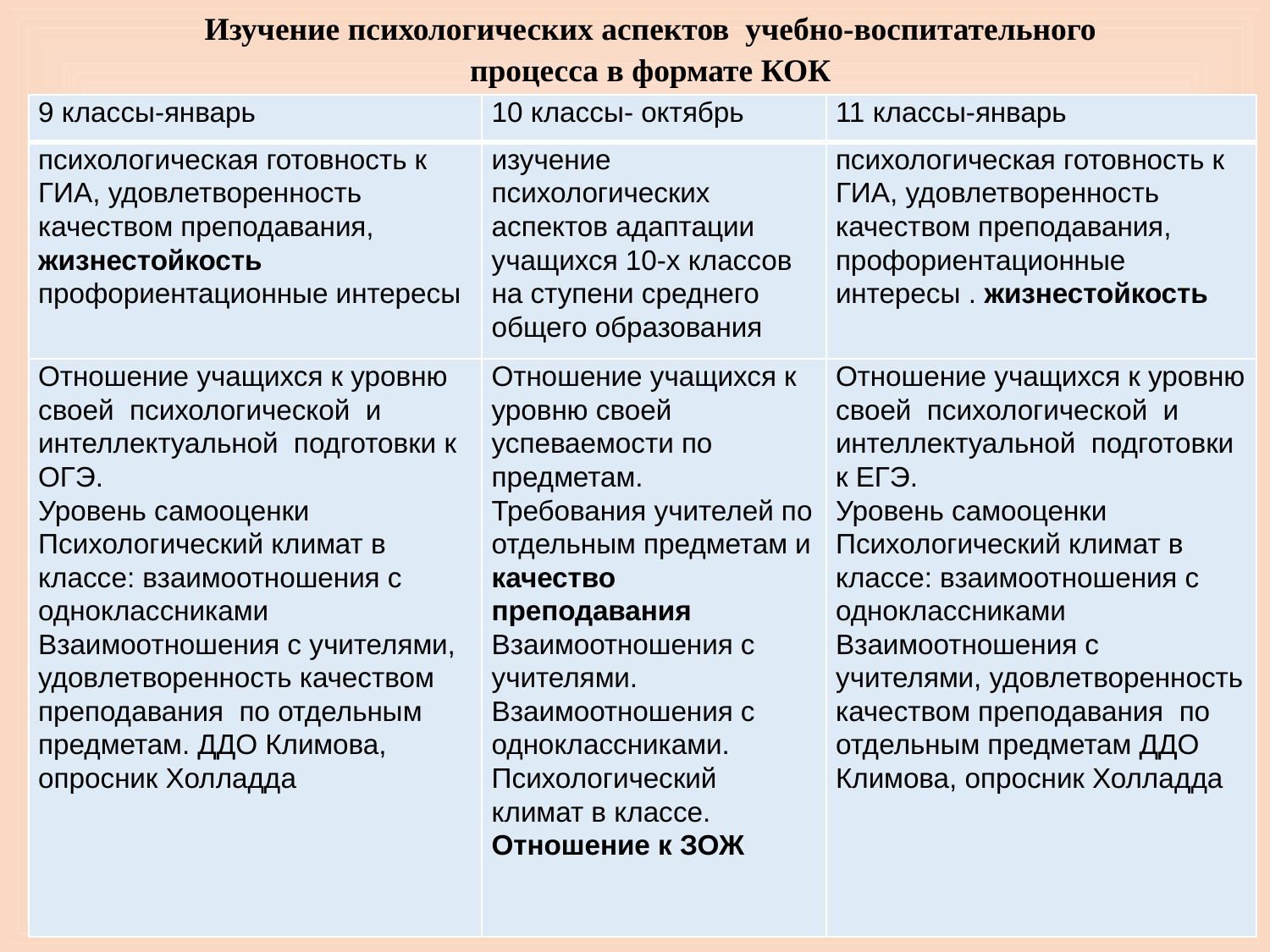

Изучение психологических аспектов  учебно-воспитательного процесса в формате КОК
| 9 классы-январь | 10 классы- октябрь | 11 классы-январь |
| --- | --- | --- |
| психологическая готовность к ГИА, удовлетворенность качеством преподавания, жизнестойкость профориентационные интересы | изучение психологических аспектов адаптации учащихся 10-х классов на ступени среднего общего образования | психологическая готовность к ГИА, удовлетворенность качеством преподавания, профориентационные интересы . жизнестойкость |
| Отношение учащихся к уровню своей психологической и интеллектуальной подготовки к ОГЭ. Уровень самооценки Психологический климат в классе: взаимоотношения с одноклассниками Взаимоотношения с учителями, удовлетворенность качеством преподавания по отдельным предметам. ДДО Климова, опросник Холладда | Отношение учащихся к уровню своей успеваемости по предметам. Требования учителей по отдельным предметам и качество преподавания Взаимоотношения с учителями. Взаимоотношения с одноклассниками. Психологический климат в классе. Отношение к ЗОЖ | Отношение учащихся к уровню своей психологической и интеллектуальной подготовки к ЕГЭ. Уровень самооценки Психологический климат в классе: взаимоотношения с одноклассниками Взаимоотношения с учителями, удовлетворенность качеством преподавания по отдельным предметам ДДО Климова, опросник Холладда |